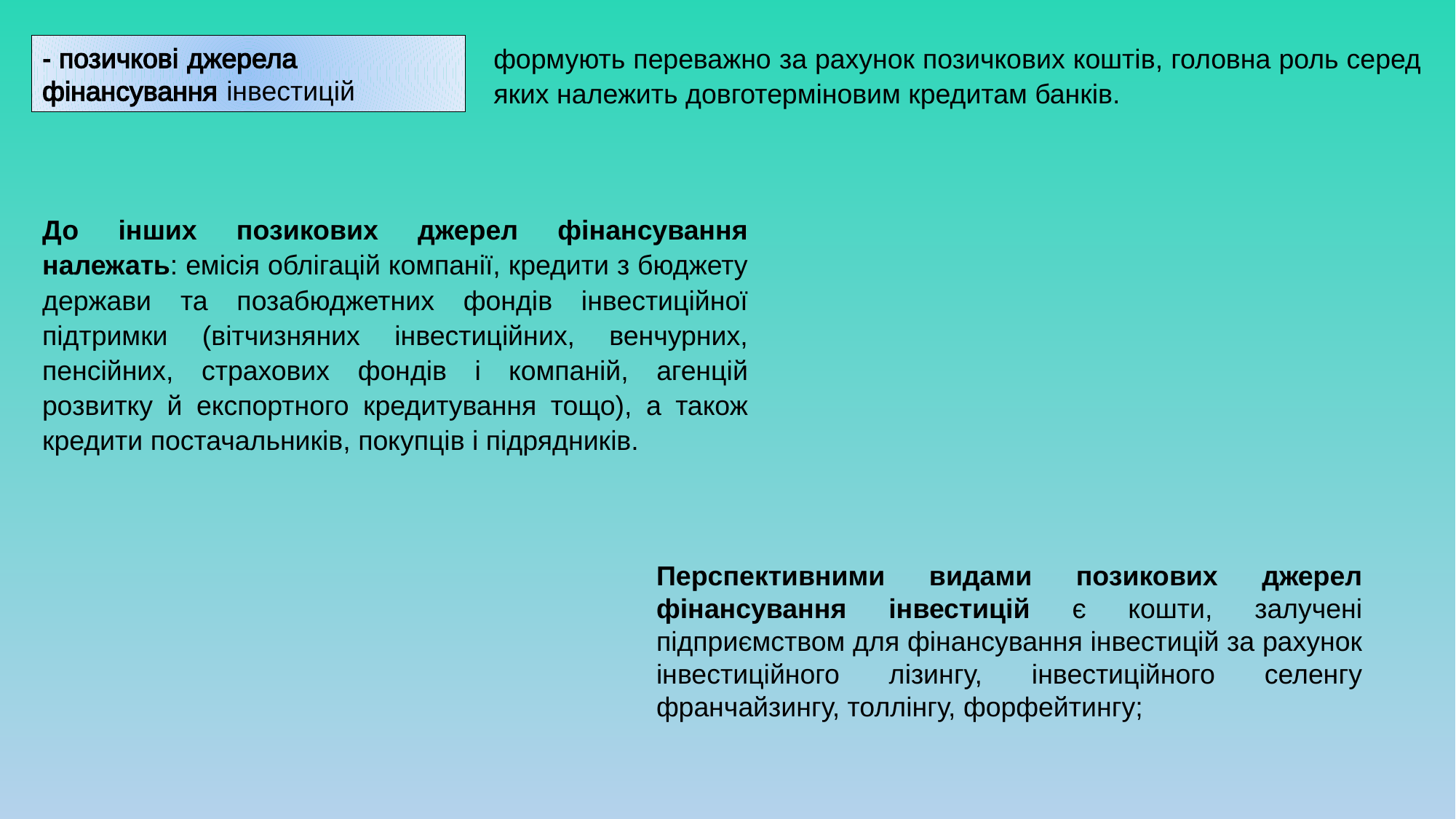

формують переважно за рахунок позичкових коштів, головна роль серед яких належить довготерміновим кредитам банків.
- позичкові джерела фінансування інвестицій
До інших позикових джерел фінансування належать: емісія облігацій компанії, кредити з бюджету держави та позабюджетних фондів інвестиційної підтримки (вітчизняних інвестиційних, венчурних, пенсійних, страхових фондів і компаній, агенцій розвитку й експортного кредитування тощо), а також кредити постачальників, покупців і підрядників.
Перспективними видами позикових джерел фінансування інвестицій є кошти, залучені підприємством для фінансування інвестицій за рахунок інвестиційного лізингу, інвестиційного селенгу франчайзингу, толлінгу, форфейтингу;